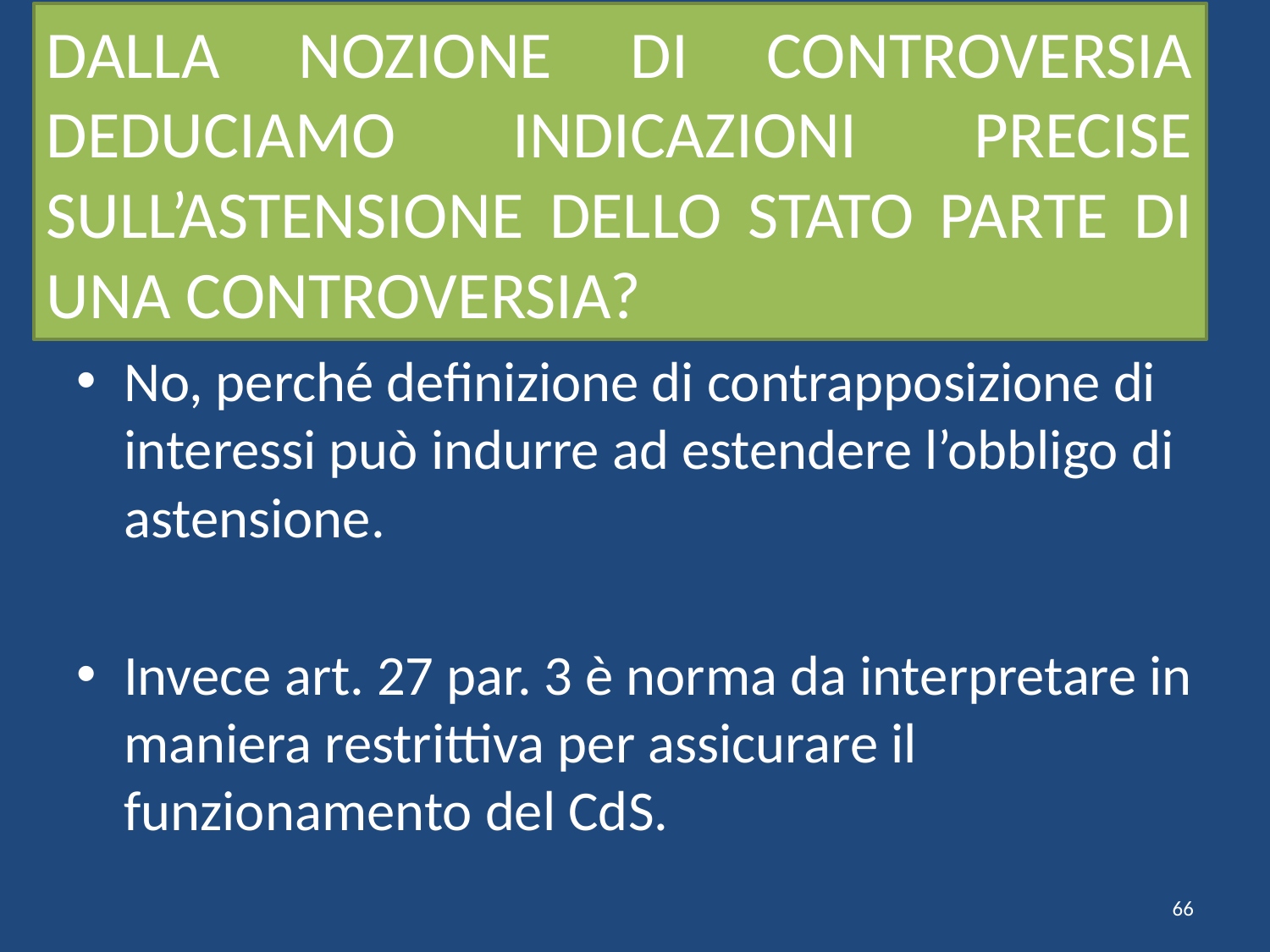

# DALLA NOZIONE DI CONTROVERSIA DEDUCIAMO INDICAZIONI PRECISE SULL’ASTENSIONE DELLO STATO PARTE DI UNA CONTROVERSIA?
No, perché definizione di contrapposizione di interessi può indurre ad estendere l’obbligo di astensione.

Invece art. 27 par. 3 è norma da interpretare in maniera restrittiva per assicurare il funzionamento del CdS.
66